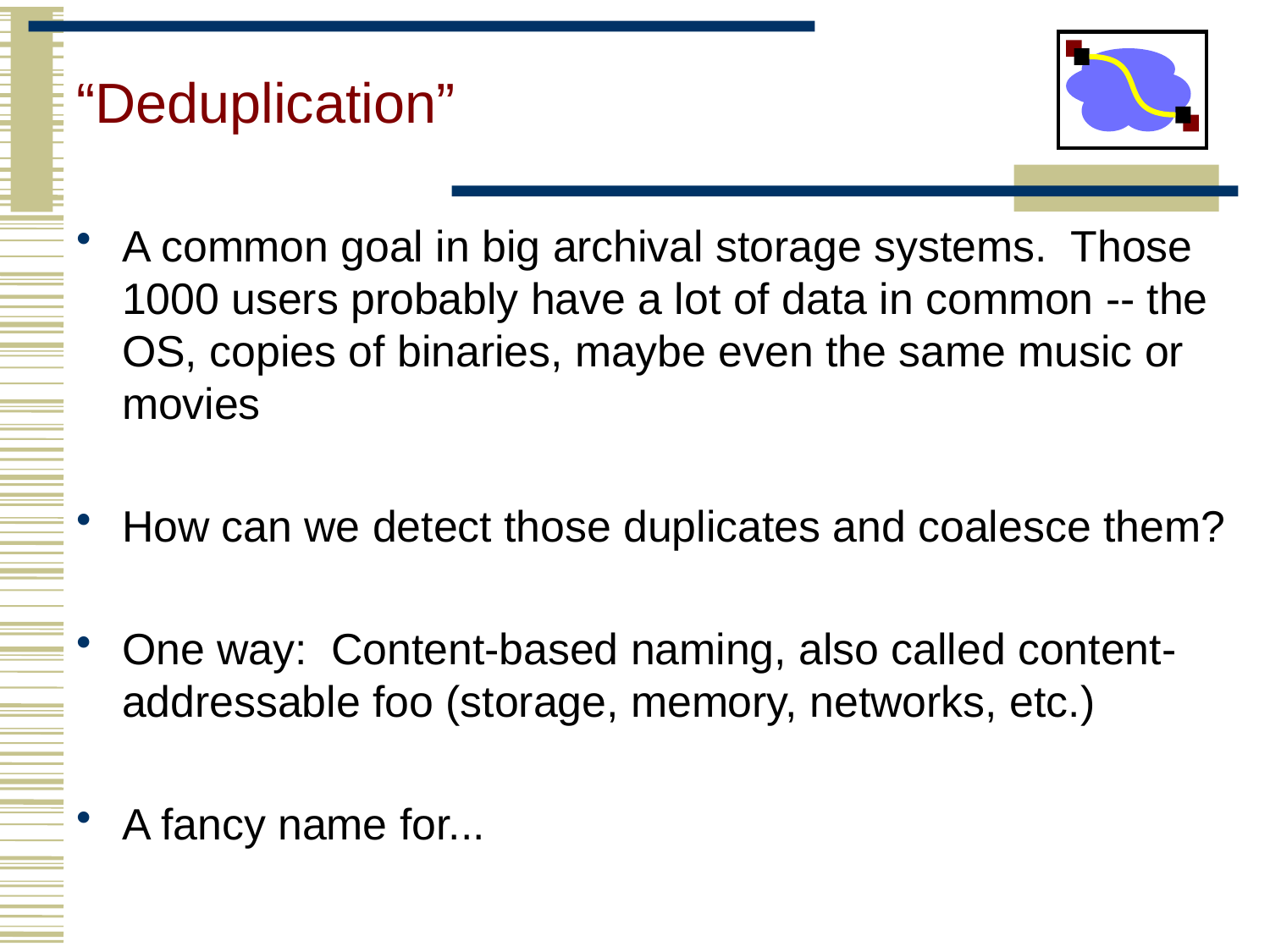

# “Deduplication”
A common goal in big archival storage systems.  Those 1000 users probably have a lot of data in common -- the OS, copies of binaries, maybe even the same music or movies

How can we detect those duplicates and coalesce them?

One way:  Content-based naming, also called content-addressable foo (storage, memory, networks, etc.)

A fancy name for...